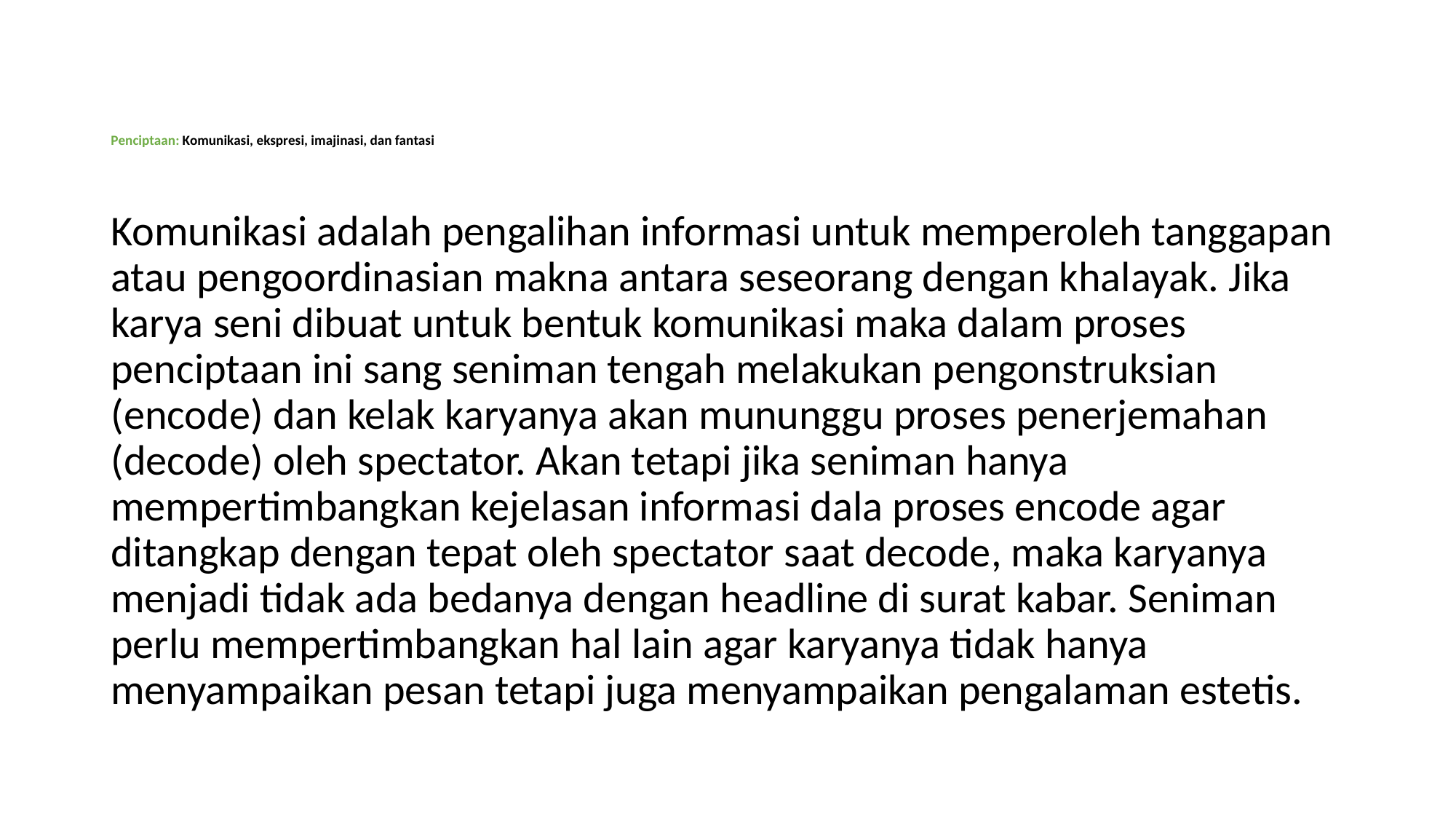

# Penciptaan: Komunikasi, ekspresi, imajinasi, dan fantasi
Komunikasi adalah pengalihan informasi untuk memperoleh tanggapan atau pengoordinasian makna antara seseorang dengan khalayak. Jika karya seni dibuat untuk bentuk komunikasi maka dalam proses penciptaan ini sang seniman tengah melakukan pengonstruksian (encode) dan kelak karyanya akan mununggu proses penerjemahan (decode) oleh spectator. Akan tetapi jika seniman hanya mempertimbangkan kejelasan informasi dala proses encode agar ditangkap dengan tepat oleh spectator saat decode, maka karyanya menjadi tidak ada bedanya dengan headline di surat kabar. Seniman perlu mempertimbangkan hal lain agar karyanya tidak hanya menyampaikan pesan tetapi juga menyampaikan pengalaman estetis.